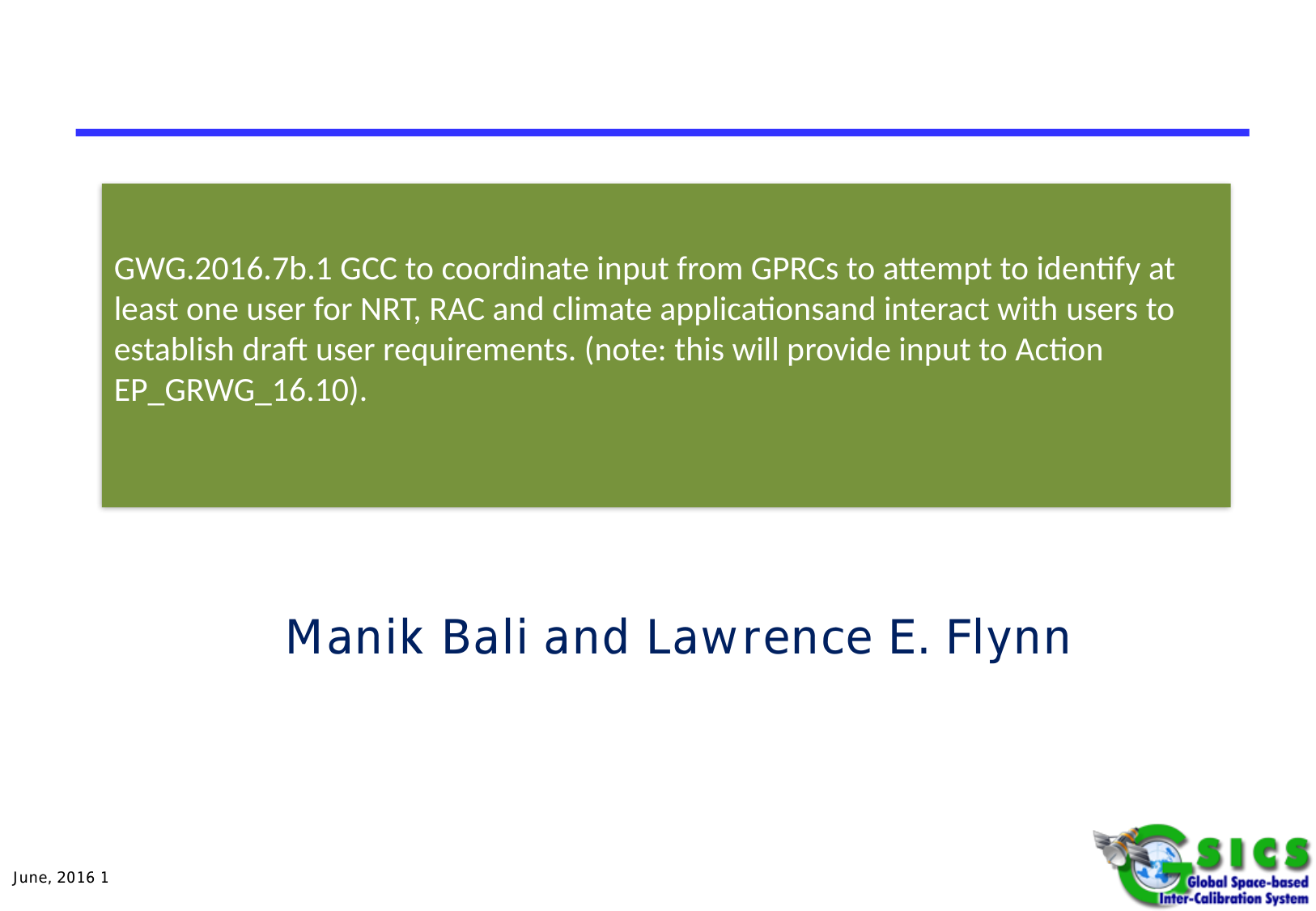

GWG.2016.7b.1 GCC to coordinate input from GPRCs to attempt to identify at least one user for NRT, RAC and climate applicationsand interact with users to establish draft user requirements. (note: this will provide input to Action EP_GRWG_16.10).

Manik Bali and Lawrence E. Flynn

Document 8.1 & 8.2